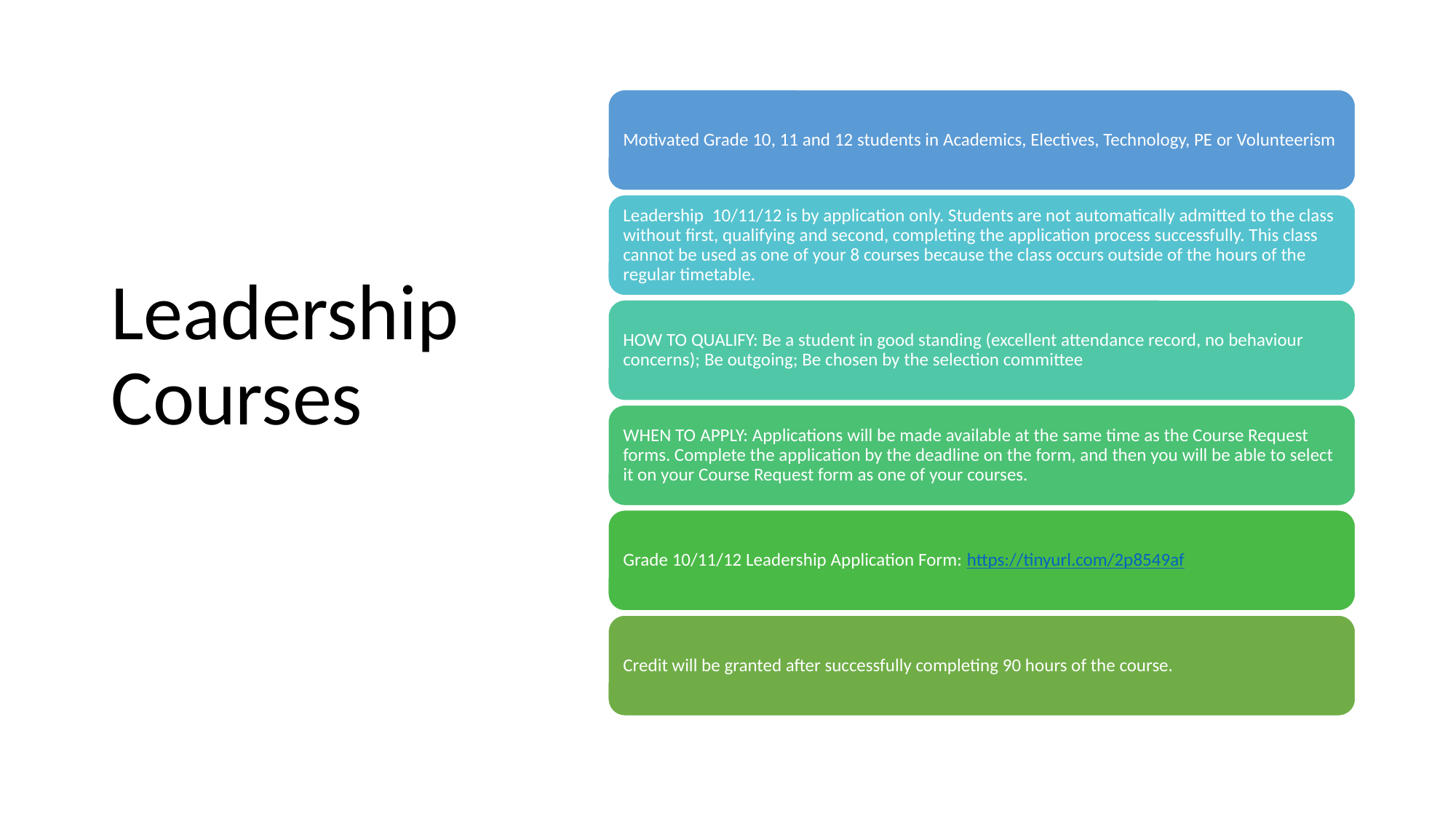

# Leadership Courses
Motivated Grade 10, 11 and 12 students in Academics, Electives, Technology, PE or Volunteerism
Leadership  10/11/12 is by application only. Students are not automatically admitted to the class without first, qualifying and second, completing the application process successfully. This class cannot be used as one of your 8 courses because the class occurs outside of the hours of the regular timetable.
HOW TO QUALIFY: Be a student in good standing (excellent attendance record, no behaviour concerns); Be outgoing; Be chosen by the selection committee
WHEN TO APPLY: Applications will be made available at the same time as the Course Request forms. Complete the application by the deadline on the form, and then you will be able to select it on your Course Request form as one of your courses.
Grade 10/11/12 Leadership Application Form: https://tinyurl.com/2p8549af
Credit will be granted after successfully completing 90 hours of the course.